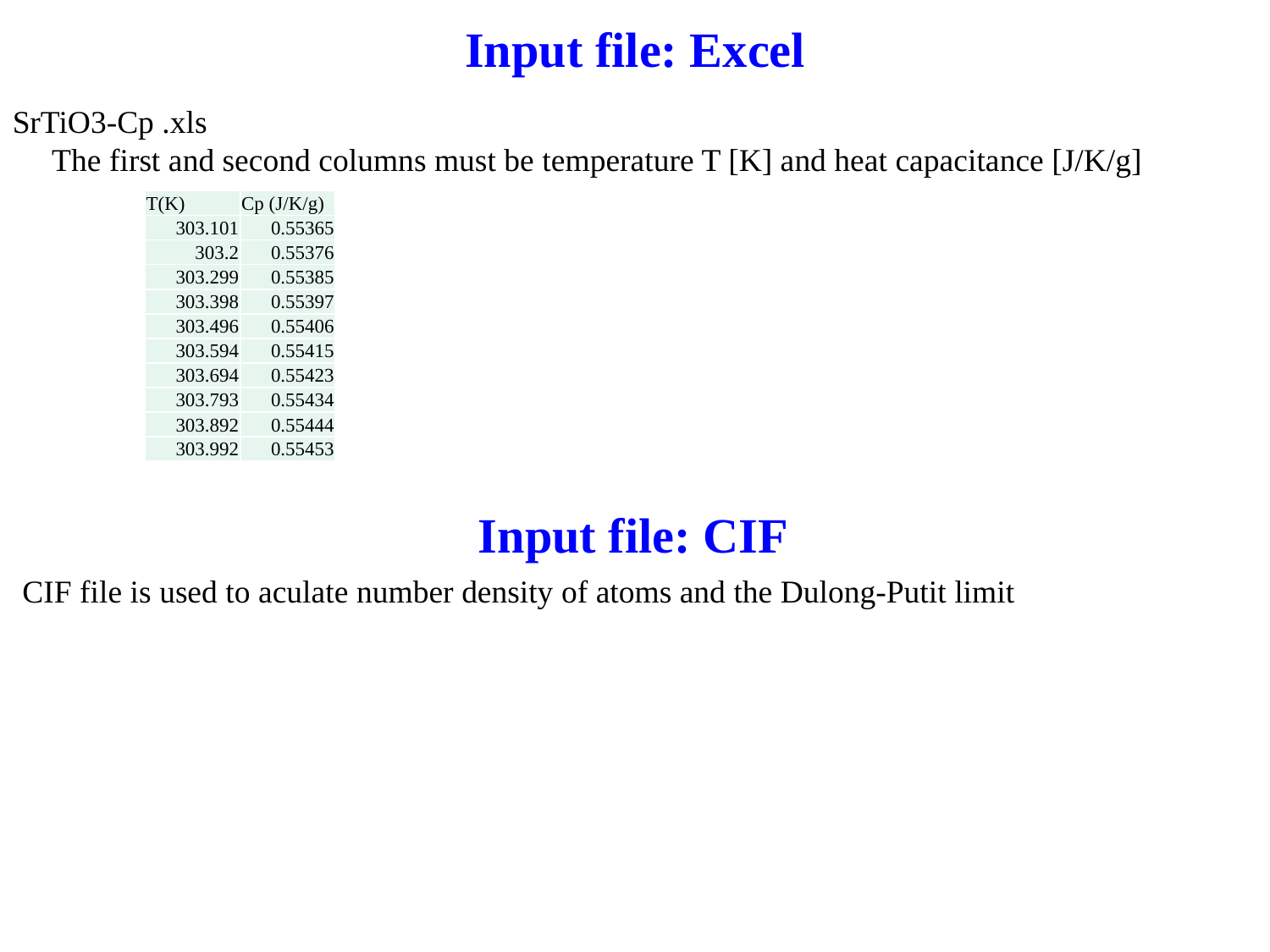

# Input file: Excel
SrTiO3-Cp .xls
　The first and second columns must be temperature T [K] and heat capacitance [J/K/g]
| T(K) | Cp (J/K/g) |
| --- | --- |
| 303.101 | 0.55365 |
| 303.2 | 0.55376 |
| 303.299 | 0.55385 |
| 303.398 | 0.55397 |
| 303.496 | 0.55406 |
| 303.594 | 0.55415 |
| 303.694 | 0.55423 |
| 303.793 | 0.55434 |
| 303.892 | 0.55444 |
| 303.992 | 0.55453 |
Input file: CIF
CIF file is used to aculate number density of atoms and the Dulong-Putit limit